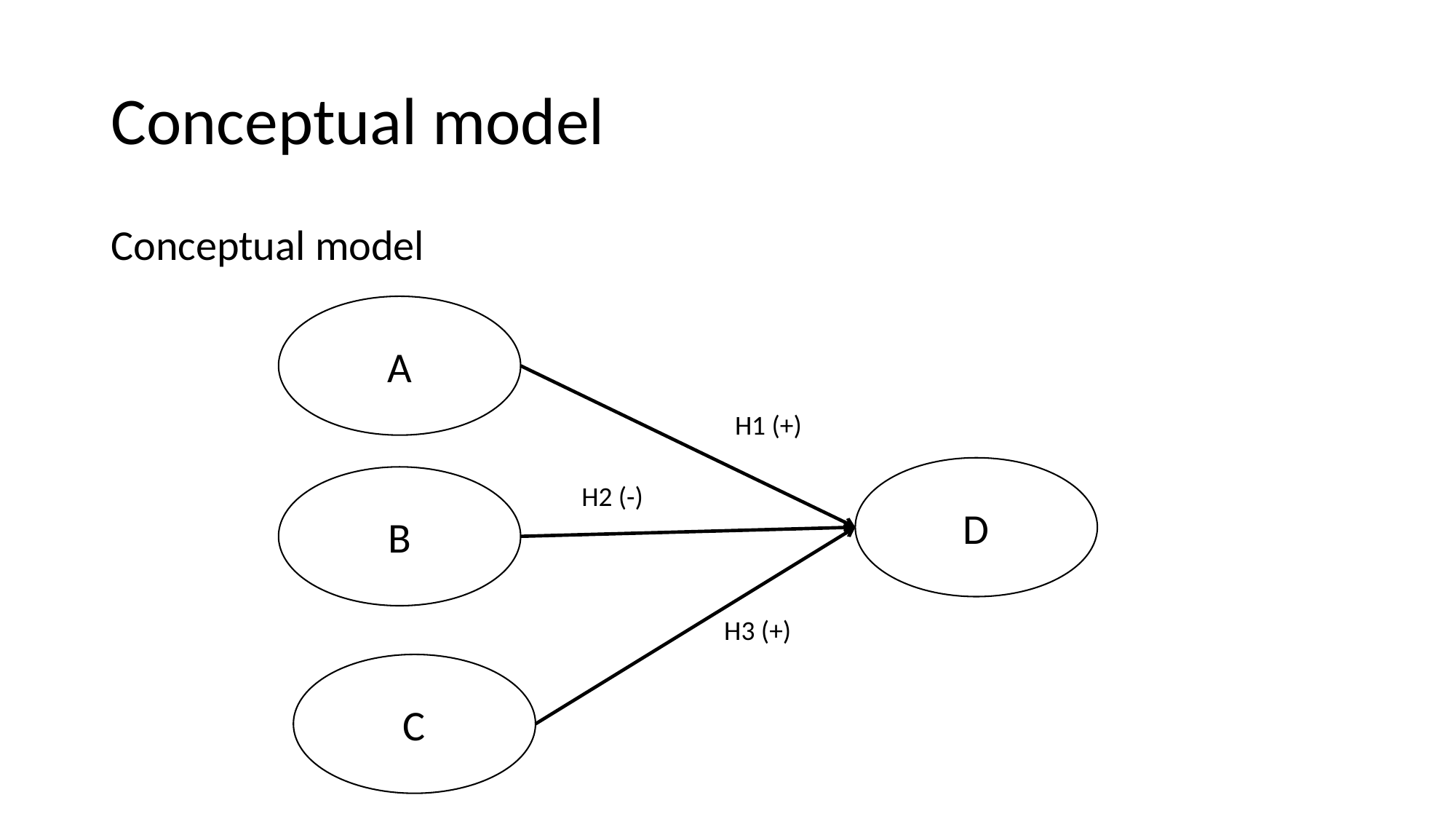

# Conceptual model
Conceptual model

A
H1 (+)
D
B
H2 (-)
H3 (+)
C